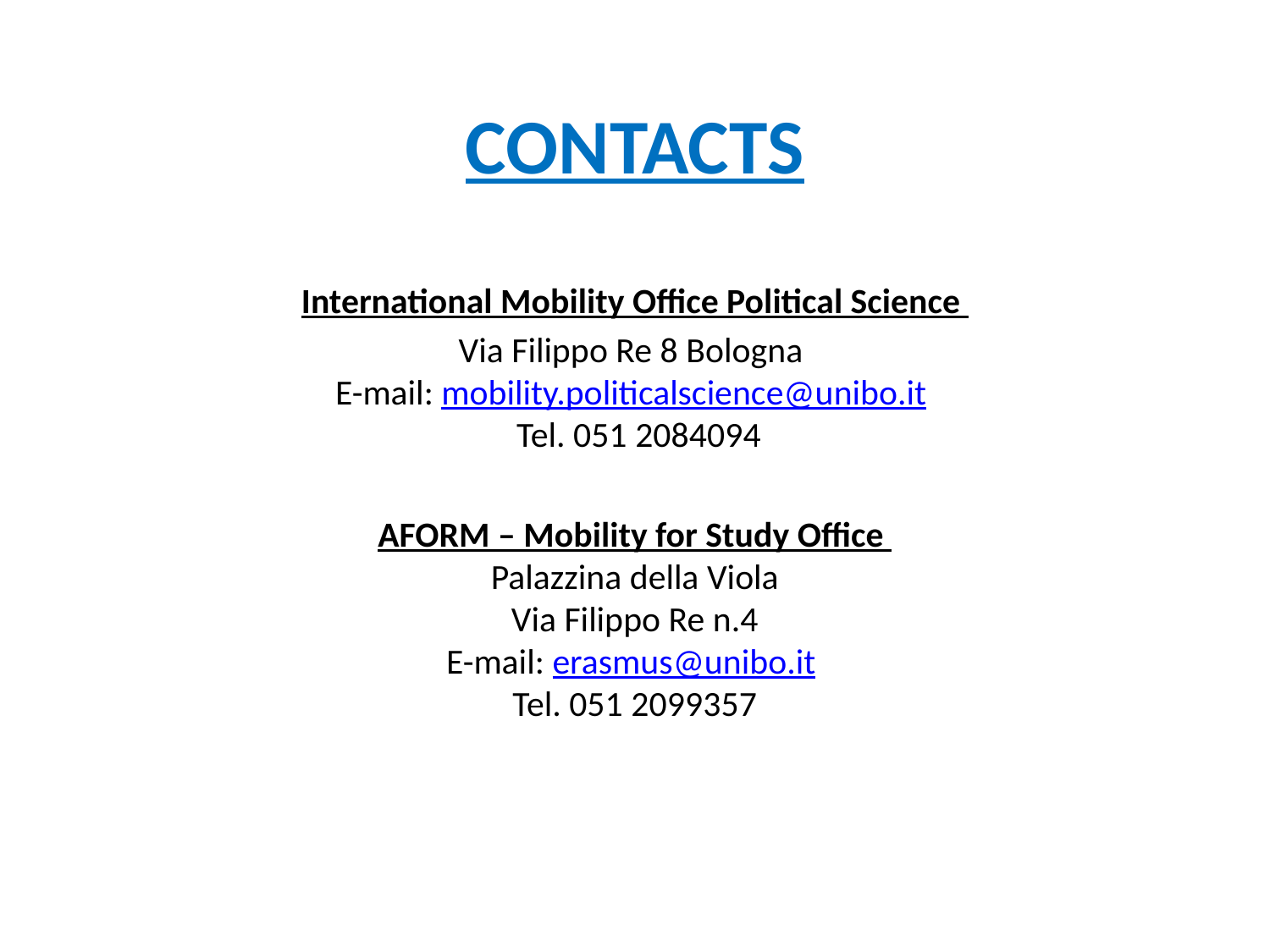

# CONTACTS

International Mobility Office Political Science
Via Filippo Re 8 Bologna
E-mail: mobility.politicalscience@unibo.it
 Tel. 051 2084094

AFORM – Mobility for Study Office
Palazzina della Viola
Via Filippo Re n.4
E-mail: erasmus@unibo.it
Tel. 051 2099357